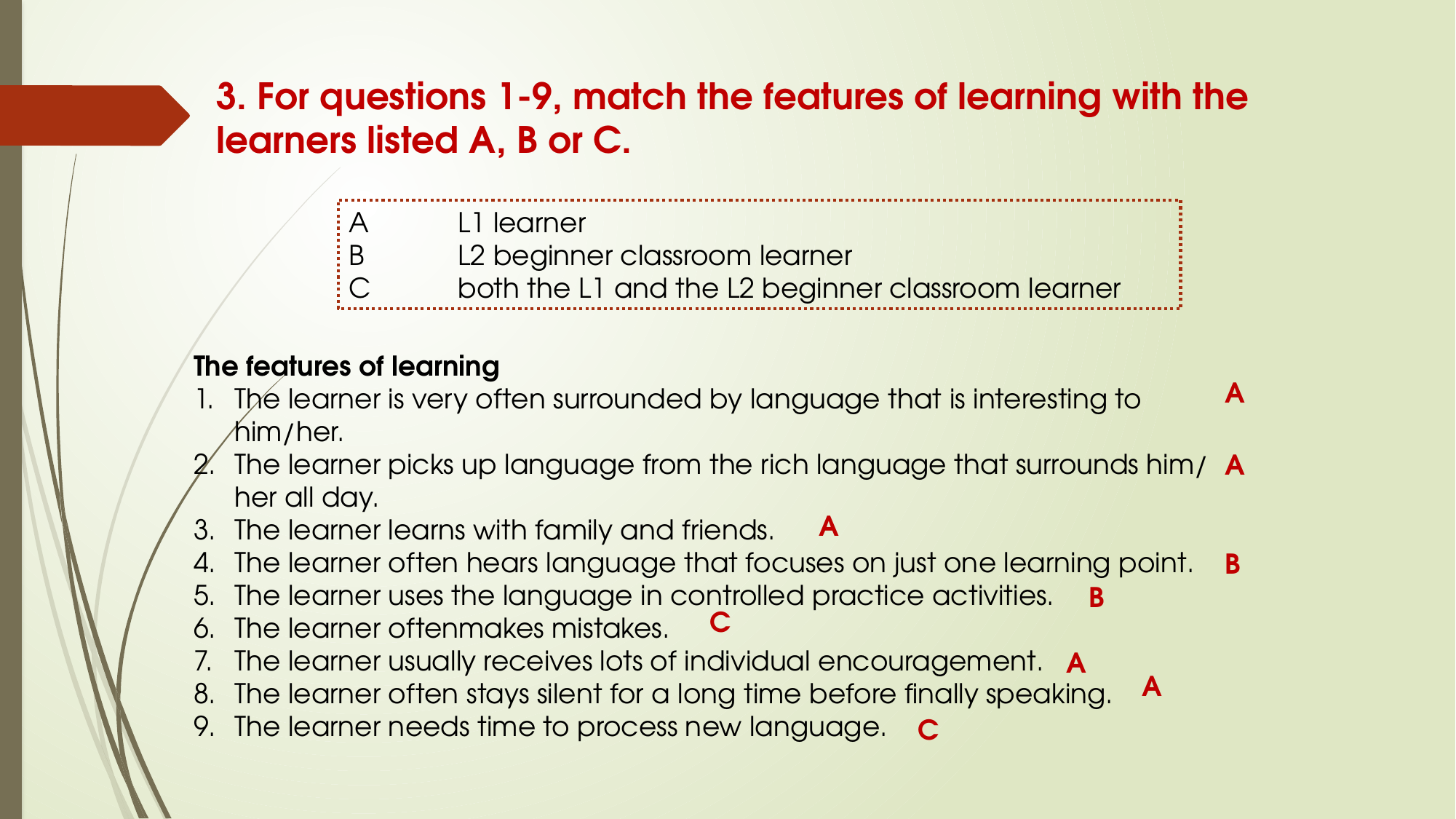

3. For questions 1-9, match the features of learning with the learners listed A, B or C.
A	L1 learner
B	L2 beginner classroom learner
C	both the L1 and the L2 beginner classroom learner
The features of learning
The learner is very often surrounded by language that is interesting to him/her.
The learner picks up language from the rich language that surrounds him/ her all day.
The learner learns with family and friends.
The learner often hears language that focuses on just one learning point.
The learner uses the language in controlled practice activities.
The learner oftenmakes mistakes.
The learner usually receives lots of individual encouragement.
The learner often stays silent for a long time before finally speaking.
The learner needs time to process new language.
A
A
A
B
B
C
A
A
C